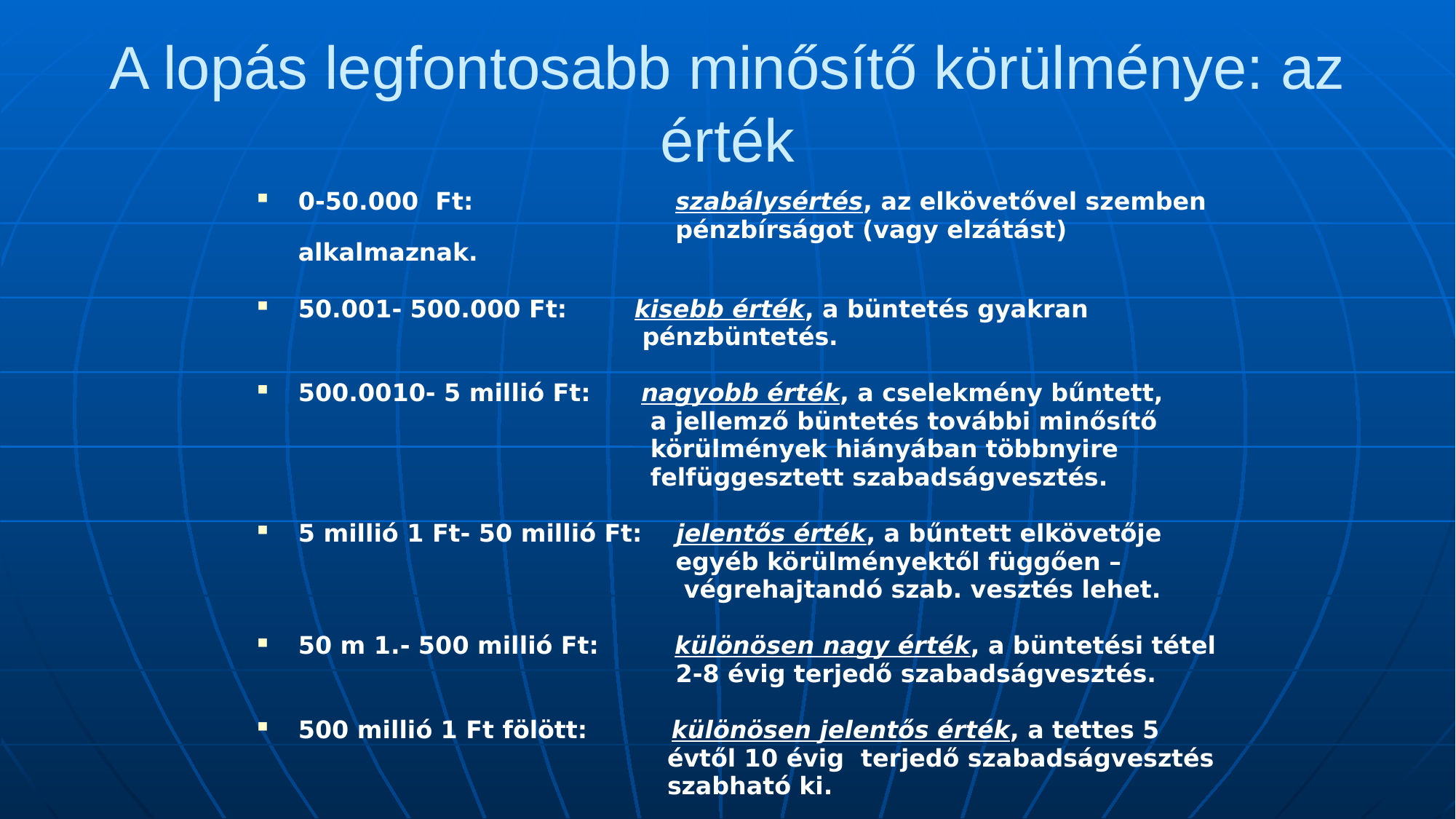

# A lopás legfontosabb minősítő körülménye: az érték
0-50.000  Ft:	                   szabálysértés, az elkövetővel szemben
      		                   pénzbírságot (vagy elzátást) alkalmaznak.

50.001- 500.000 Ft:        kisebb érték, a büntetés gyakran
                                              pénzbüntetés.

500.0010- 5 millió Ft:      nagyobb érték, a cselekmény bűntett,
                                               a jellemző büntetés további minősítő
                                               körülmények hiányában többnyire
                                               felfüggesztett szabadságvesztés.

5 millió 1 Ft- 50 millió Ft:    jelentős érték, a bűntett elkövetője
                                                  egyéb körülményektől függően –
                                                   végrehajtandó szab. vesztés lehet.

50 m 1.- 500 millió Ft:         különösen nagy érték, a büntetési tétel
                                                  2-8 évig terjedő szabadságvesztés.

500 millió 1 Ft fölött:          különösen jelentős érték, a tettes 5
                                                 évtől 10 évig  terjedő szabadságvesztés
                                                 szabható ki.